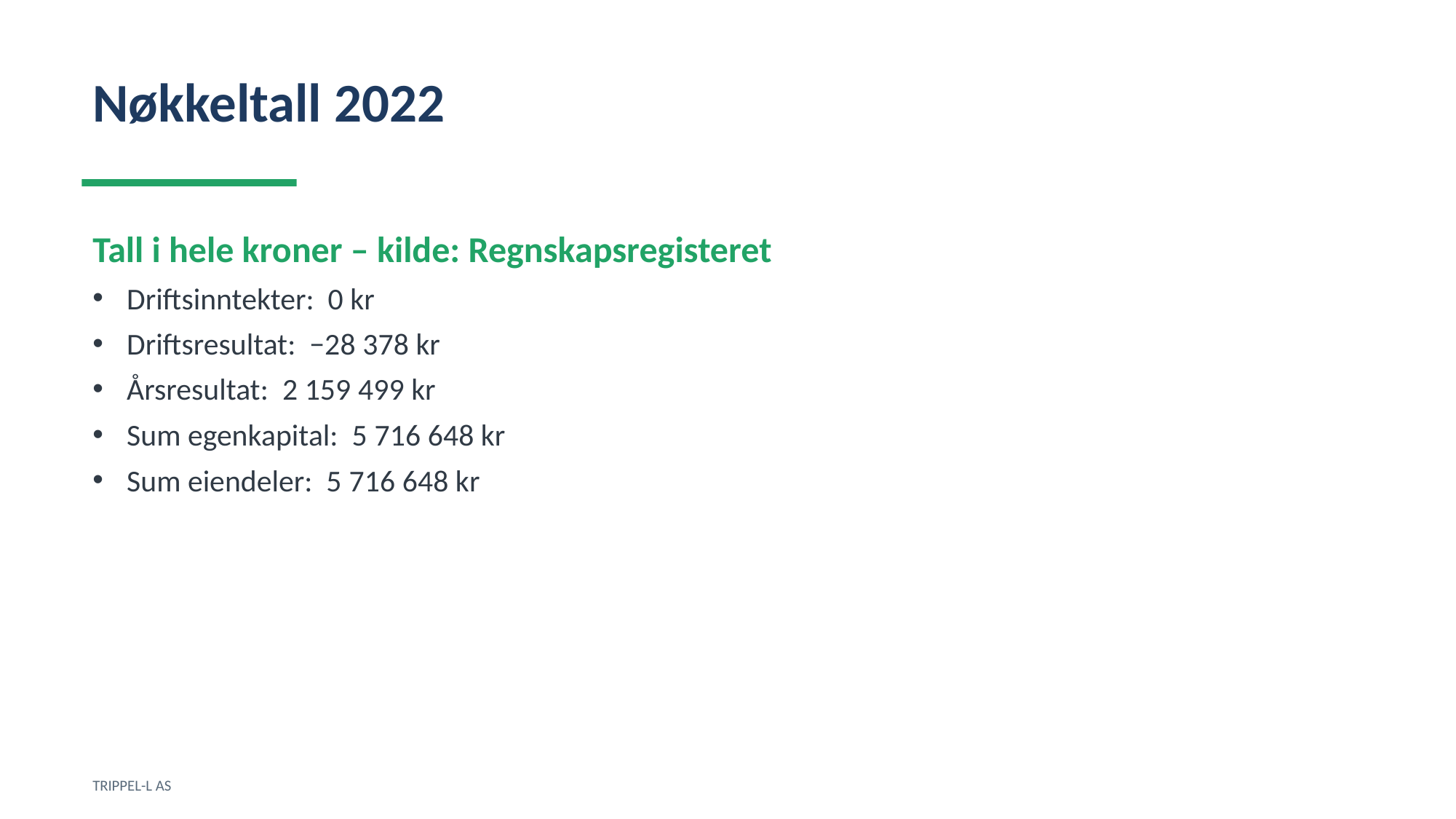

Nøkkeltall 2022

Tall i hele kroner – kilde: Regnskapsregisteret
Driftsinntekter:  0 kr
Driftsresultat:  −28 378 kr
Årsresultat:  2 159 499 kr
Sum egenkapital:  5 716 648 kr
Sum eiendeler:  5 716 648 kr
TRIPPEL-L AS